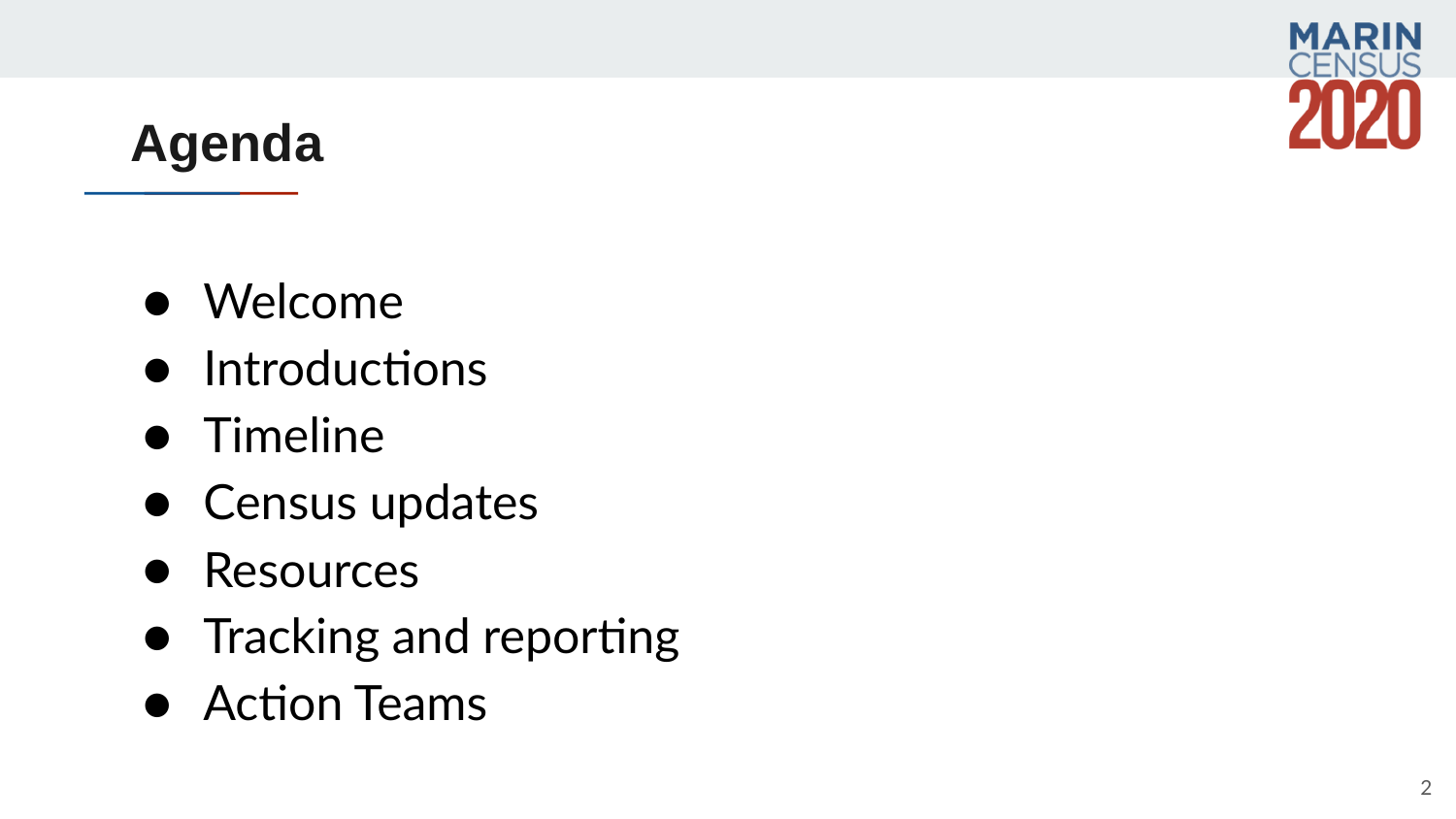

# Agenda
Welcome
Introductions
Timeline
Census updates
Resources
Tracking and reporting
Action Teams
2